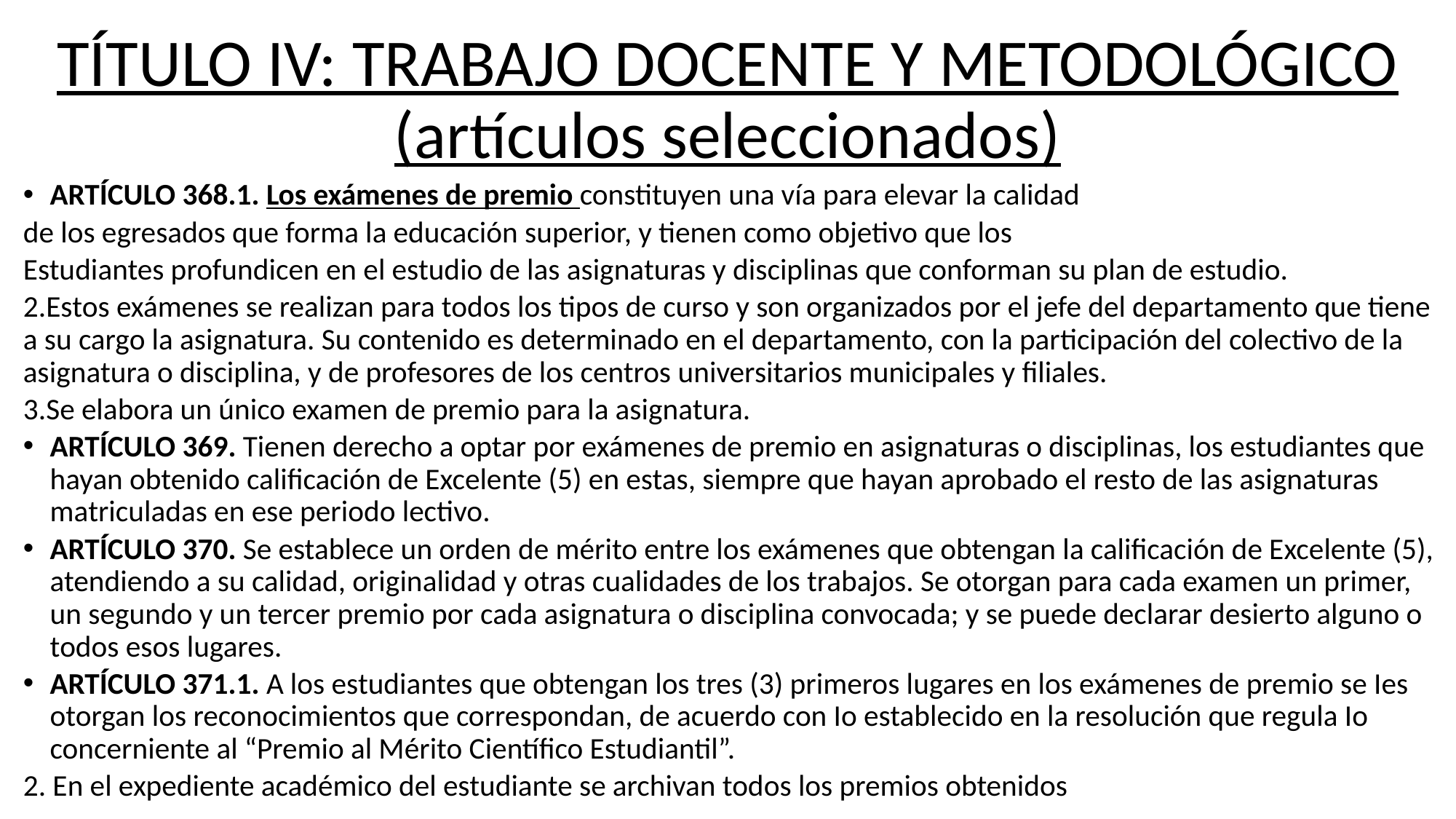

# TÍTULO IV: TRABAJO DOCENTE Y METODOLÓGICO (artículos seleccionados)
ARTÍCULO 368.1. Los exámenes de premio constituyen una vía para elevar la calidad
de los egresados que forma la educación superior, y tienen como objetivo que los
Estudiantes profundicen en el estudio de las asignaturas y disciplinas que conforman su plan de estudio.
2.Estos exámenes se realizan para todos los tipos de curso y son organizados por el jefe del departamento que tiene a su cargo la asignatura. Su contenido es determinado en el departamento, con la participación del colectivo de la asignatura o disciplina, y de profesores de los centros universitarios municipales y filiales.
3.Se elabora un único examen de premio para la asignatura.
ARTÍCULO 369. Tienen derecho a optar por exámenes de premio en asignaturas o disciplinas, los estudiantes que hayan obtenido calificación de Excelente (5) en estas, siempre que hayan aprobado el resto de las asignaturas matriculadas en ese periodo lectivo.
ARTÍCULO 370. Se establece un orden de mérito entre los exámenes que obtengan la calificación de Excelente (5), atendiendo a su calidad, originalidad y otras cualidades de los trabajos. Se otorgan para cada examen un primer, un segundo y un tercer premio por cada asignatura o disciplina convocada; y se puede declarar desierto alguno o todos esos lugares.
ARTÍCULO 371.1. A los estudiantes que obtengan los tres (3) primeros lugares en los exámenes de premio se Ies otorgan los reconocimientos que correspondan, de acuerdo con Io establecido en la resolución que regula Io concerniente al “Premio al Mérito Científico Estudiantil”.
2. En el expediente académico del estudiante se archivan todos los premios obtenidos